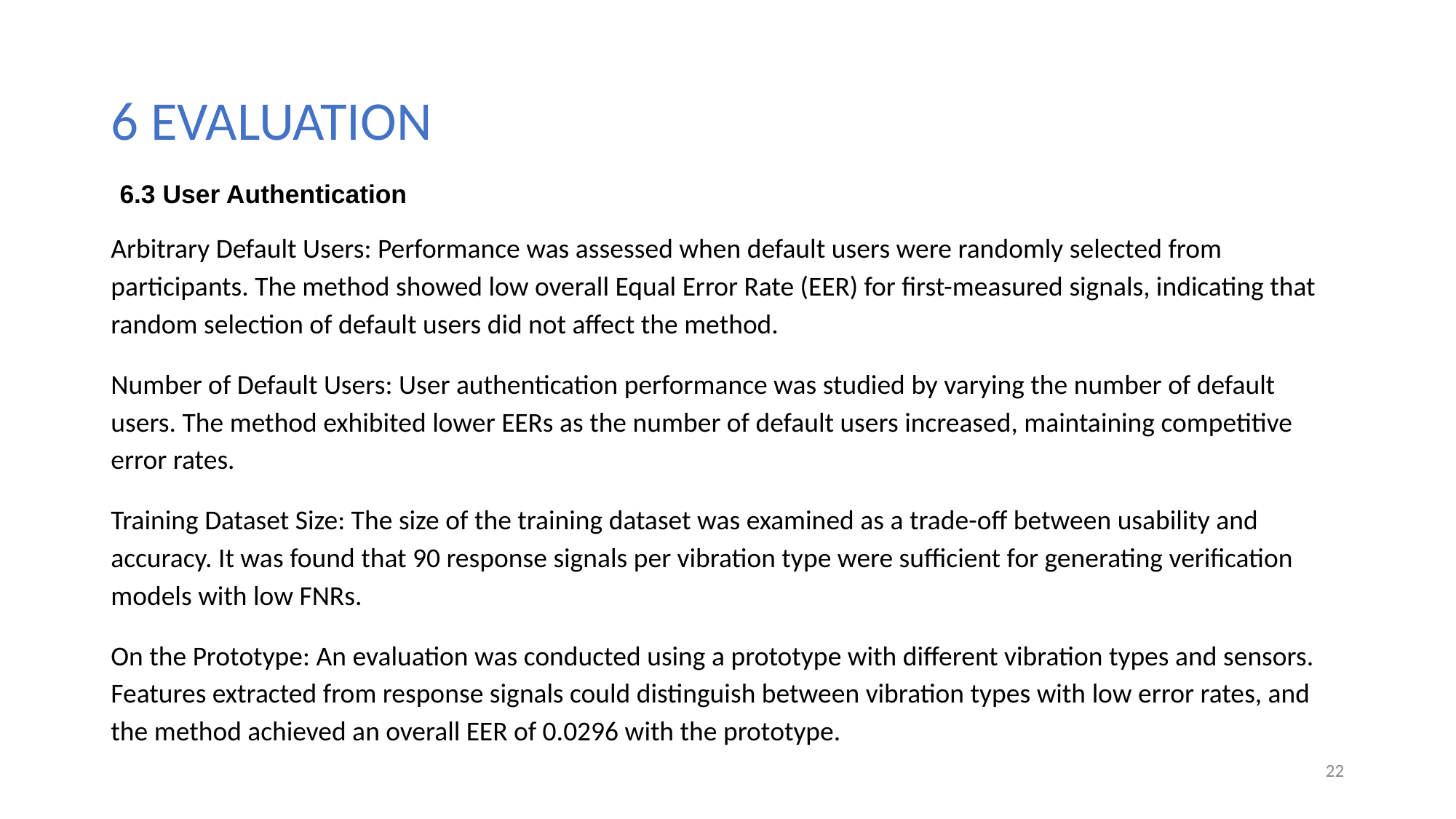

# 6 EVALUATION
6.3 User Authentication

Arbitrary Default Users: Performance was assessed when default users were randomly selected from participants. The method showed low overall Equal Error Rate (EER) for first-measured signals, indicating that random selection of default users did not affect the method.
Number of Default Users: User authentication performance was studied by varying the number of default users. The method exhibited lower EERs as the number of default users increased, maintaining competitive error rates.
Training Dataset Size: The size of the training dataset was examined as a trade-off between usability and accuracy. It was found that 90 response signals per vibration type were sufficient for generating verification models with low FNRs.
On the Prototype: An evaluation was conducted using a prototype with different vibration types and sensors. Features extracted from response signals could distinguish between vibration types with low error rates, and the method achieved an overall EER of 0.0296 with the prototype.
22